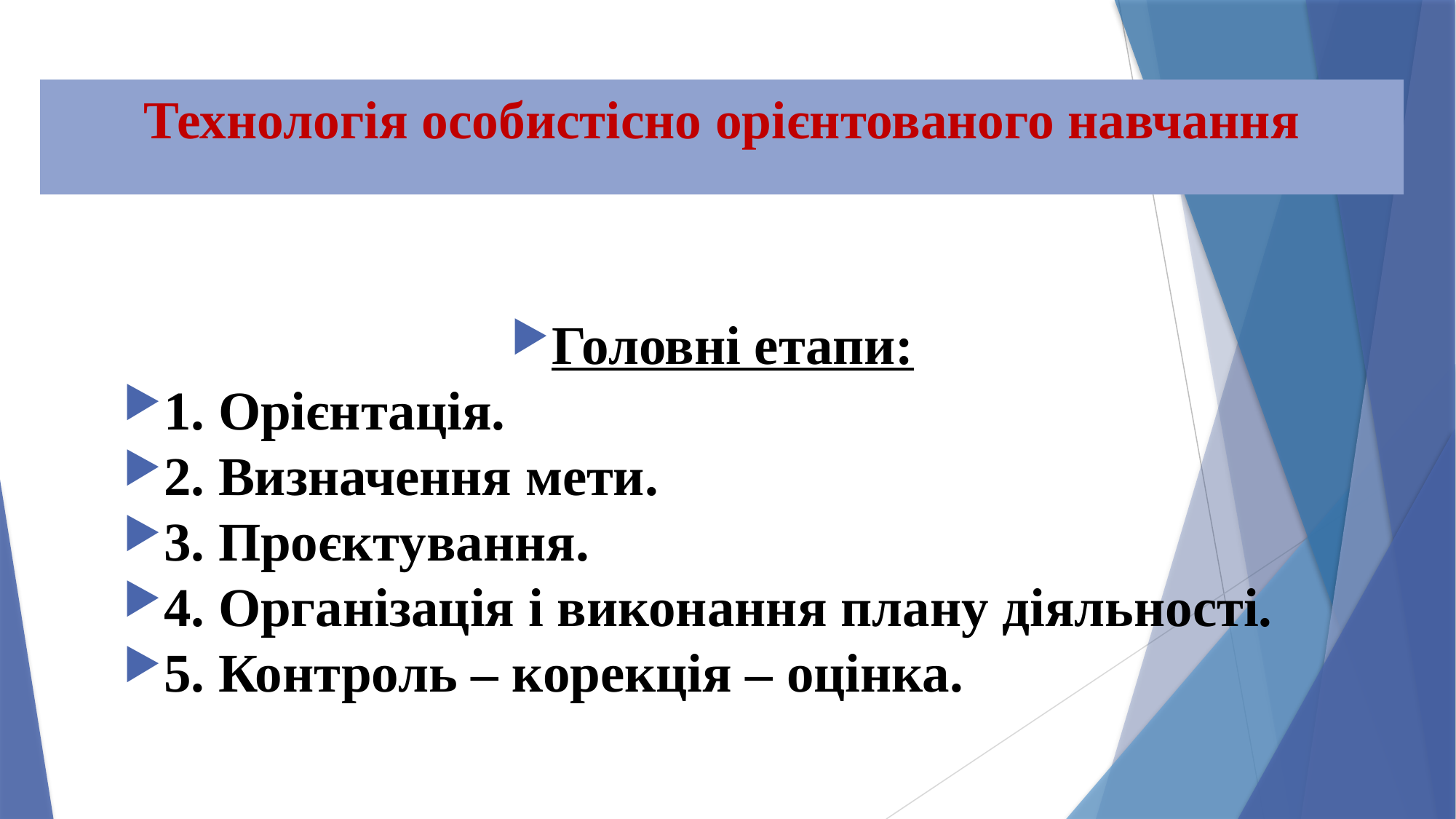

# Технологія особистісно орієнтованого навчання
Головні етапи:
1. Орієнтація.
2. Визначення мети.
3. Проєктування.
4. Організація і виконання плану діяльності.
5. Контроль – корекція – оцінка.